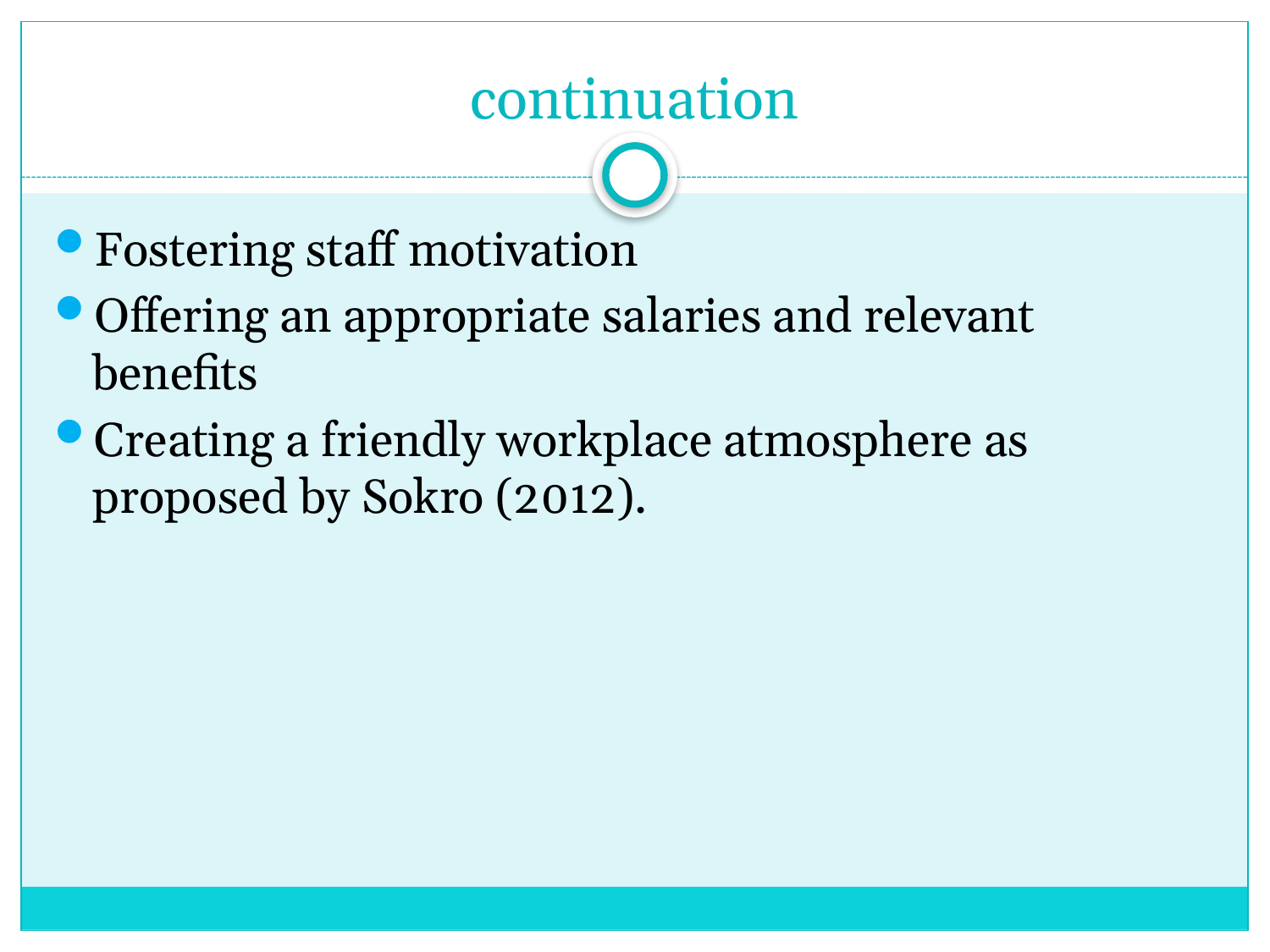

# continuation
Fostering staff motivation
Offering an appropriate salaries and relevant benefits
Creating a friendly workplace atmosphere as proposed by Sokro (2012).